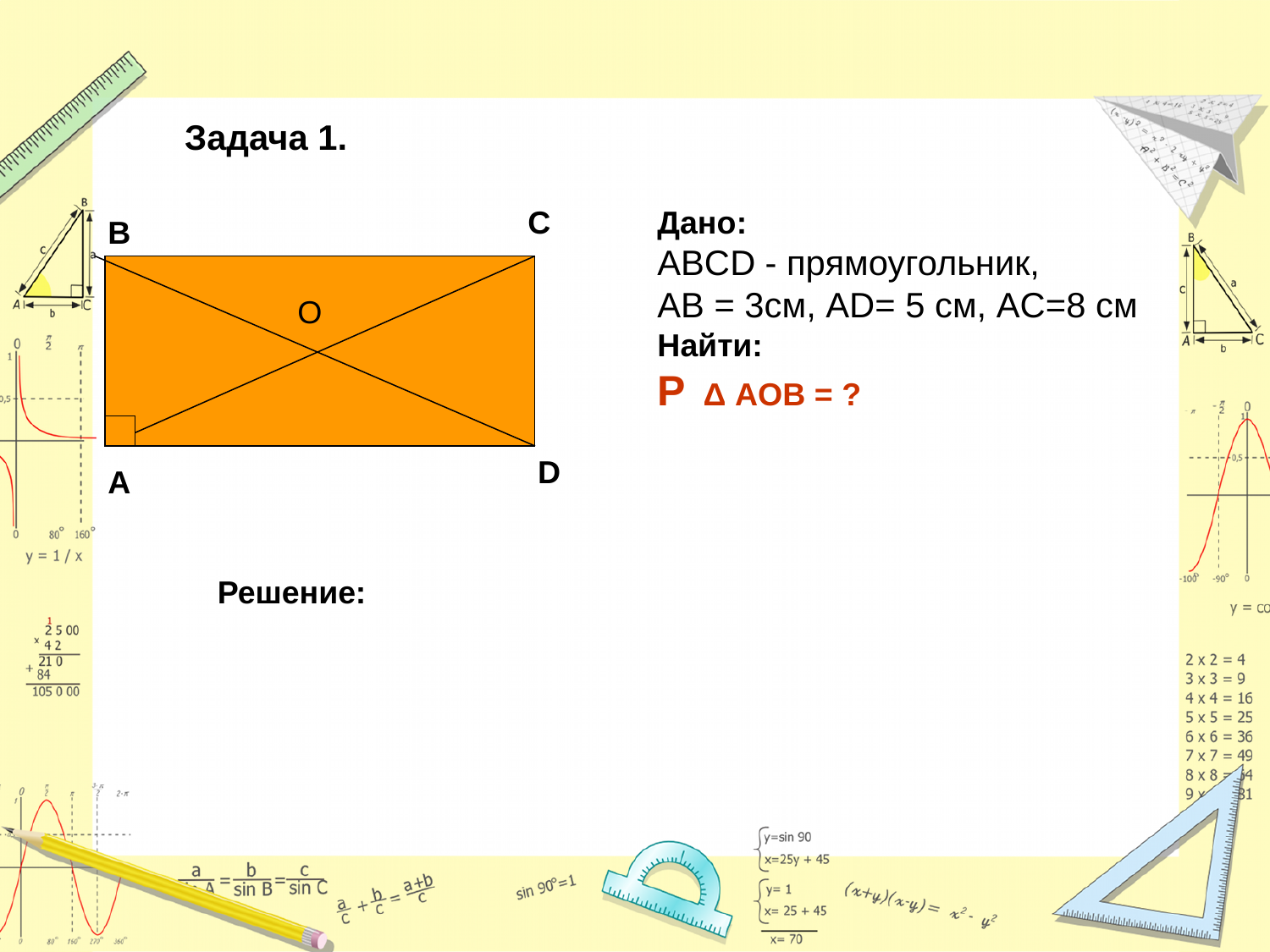

Задача 1.

С
Дано:
ABCD - прямоугольник,
АВ = 3см, AD= 5 см, AC=8 см
Найти:
P  Δ AOB = ?
В

О

D
А
Решение: